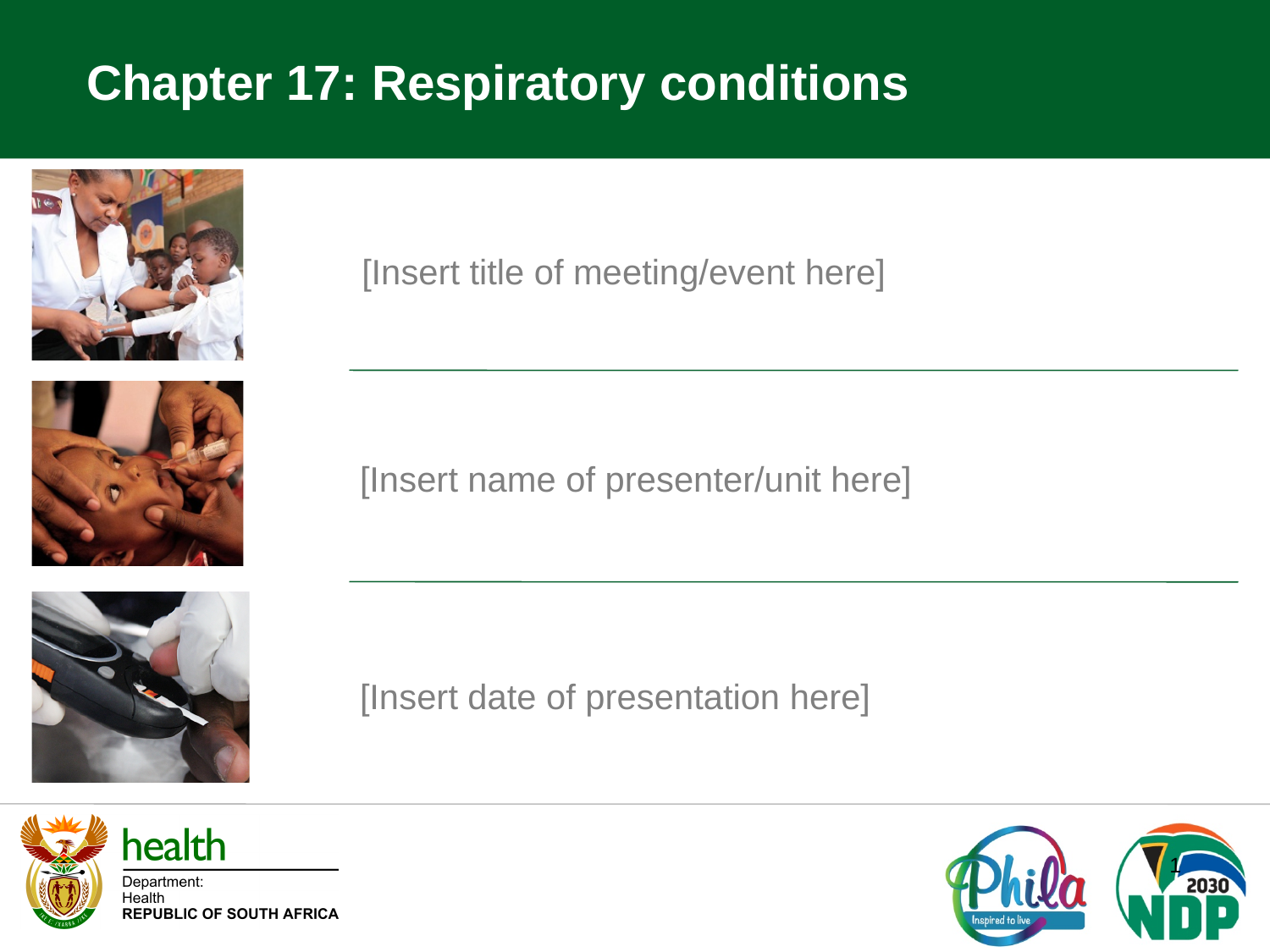

Chapter 17: Respiratory conditions
[Insert title of meeting/event here]
[Insert name of presenter/unit here]
[Insert date of presentation here]
1